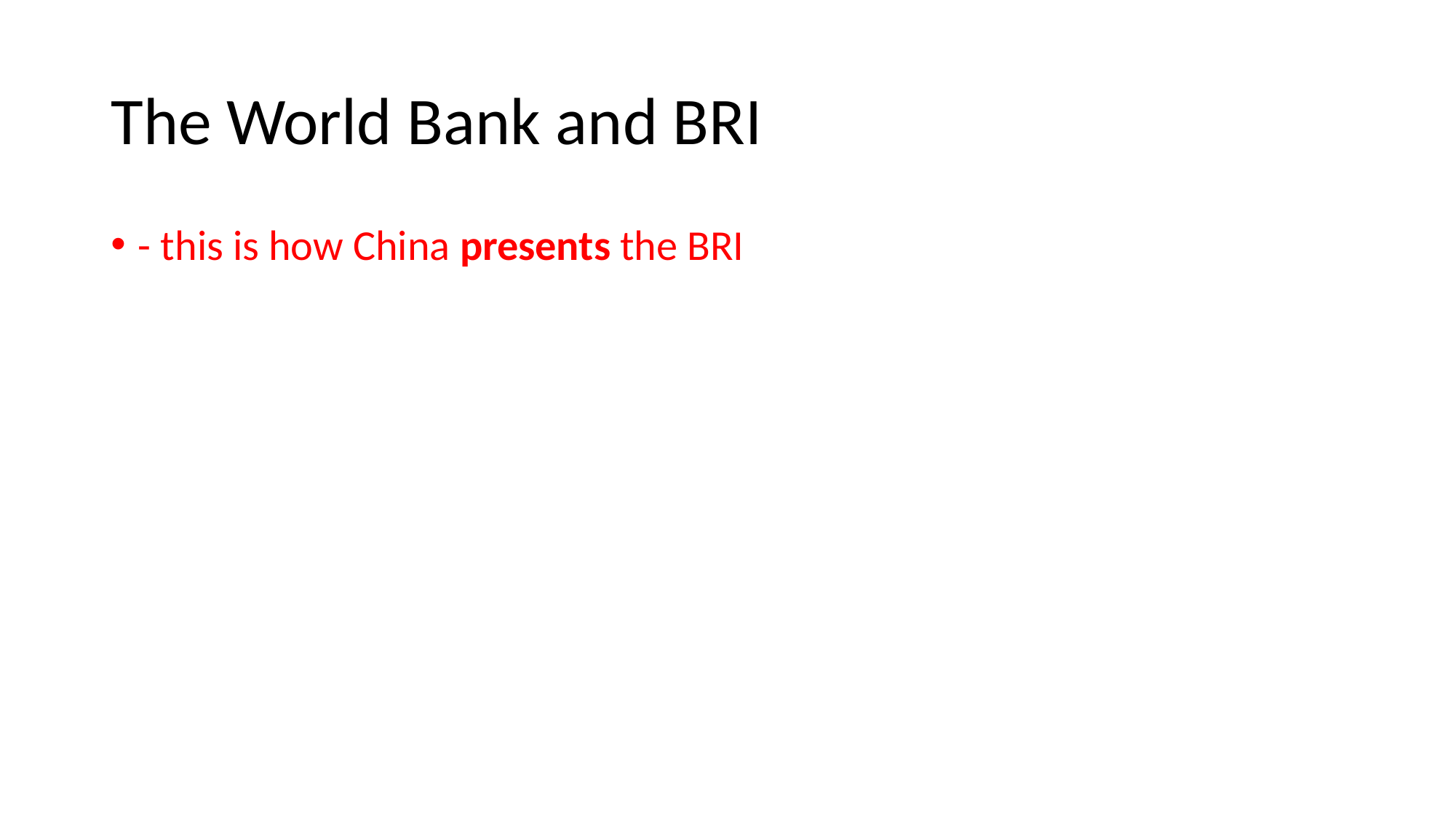

# The World Bank and BRI
- this is how China presents the BRI